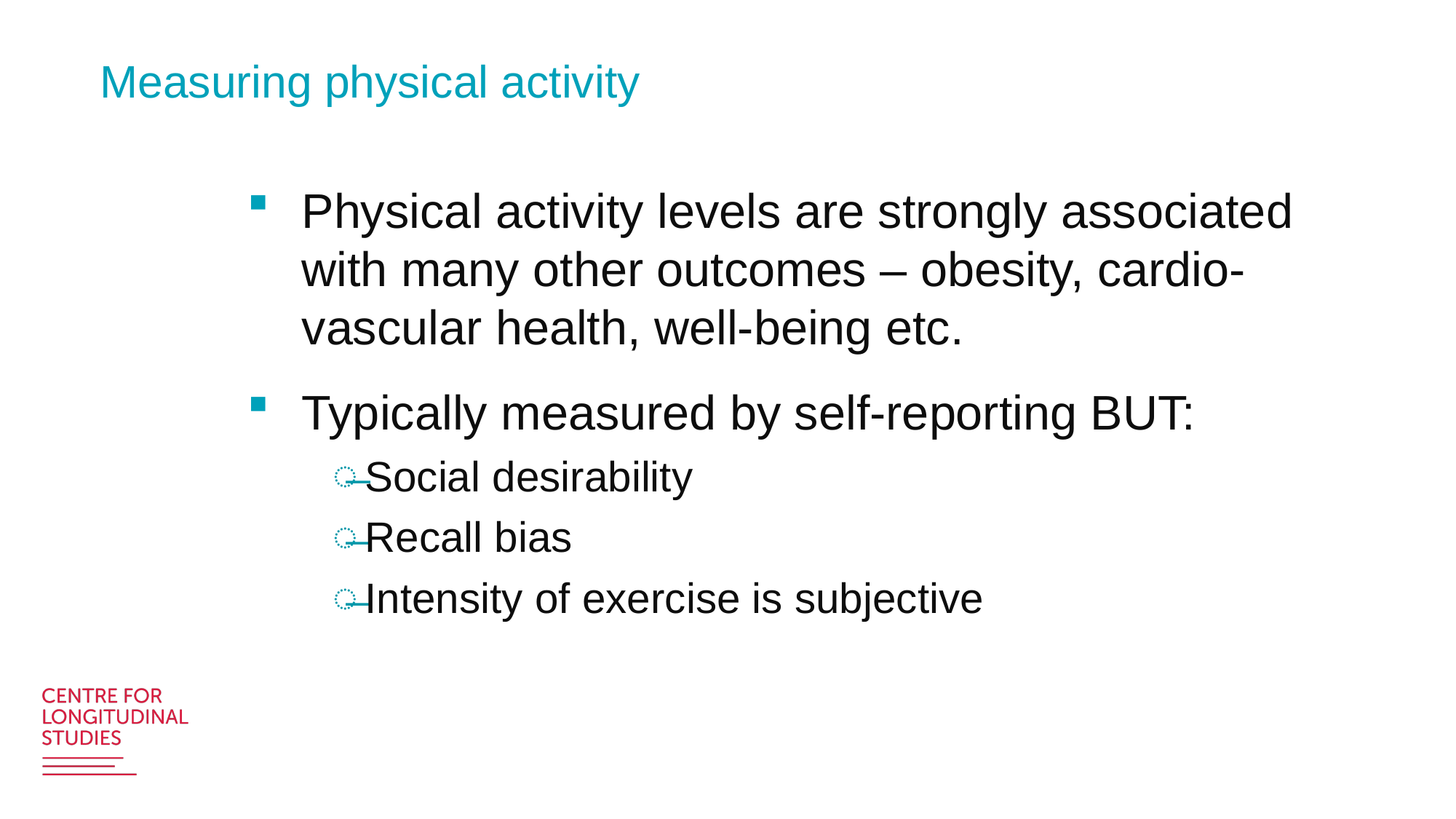

# Measuring physical activity
Physical activity levels are strongly associated with many other outcomes – obesity, cardio-vascular health, well-being etc.
Typically measured by self-reporting BUT:
Social desirability
Recall bias
Intensity of exercise is subjective